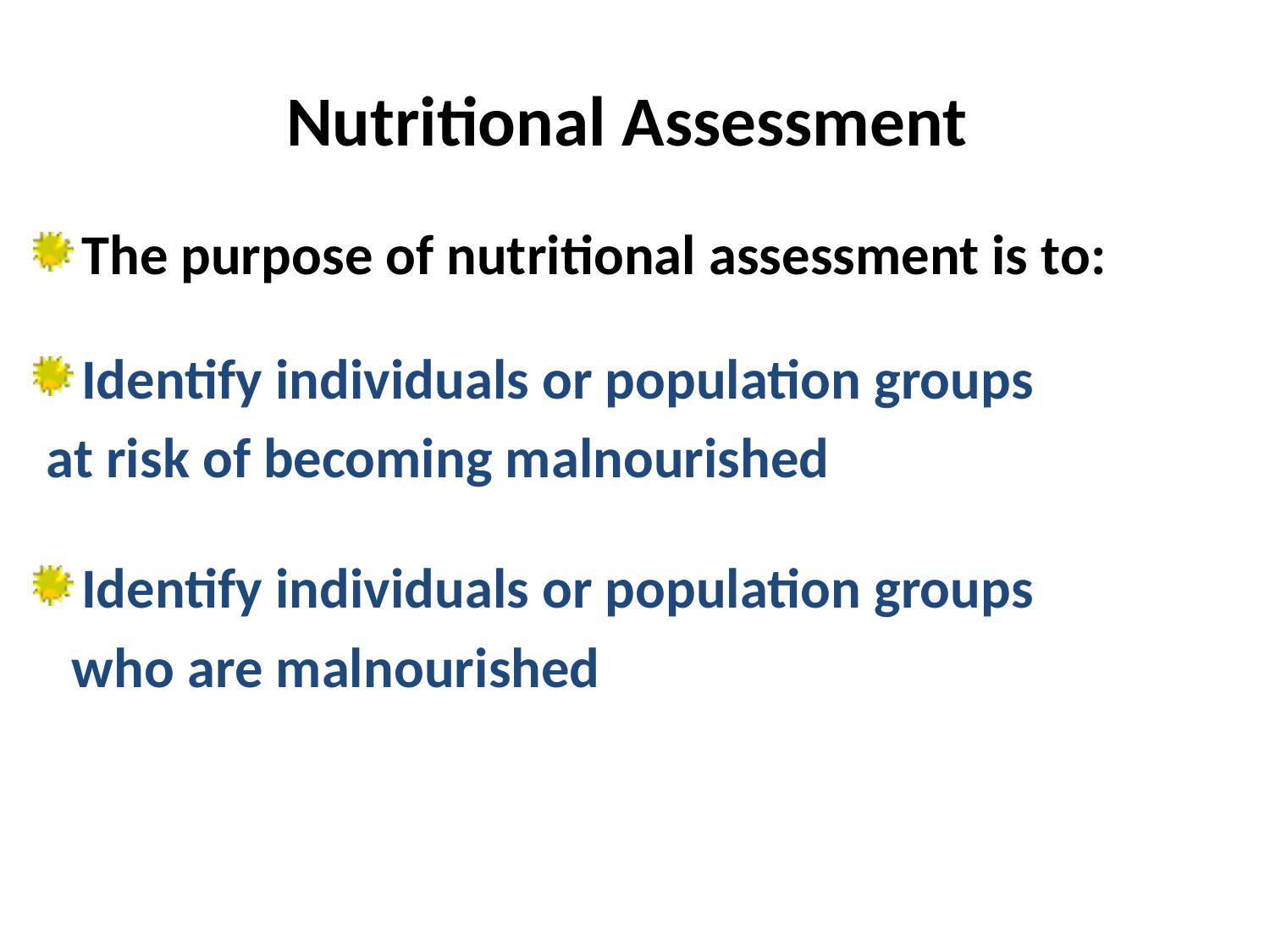

# Nutritional Assessment
The purpose of nutritional assessment is to:

Identify individuals or population groups
 at risk of becoming malnourished

Identify individuals or population groups
   who are malnourished